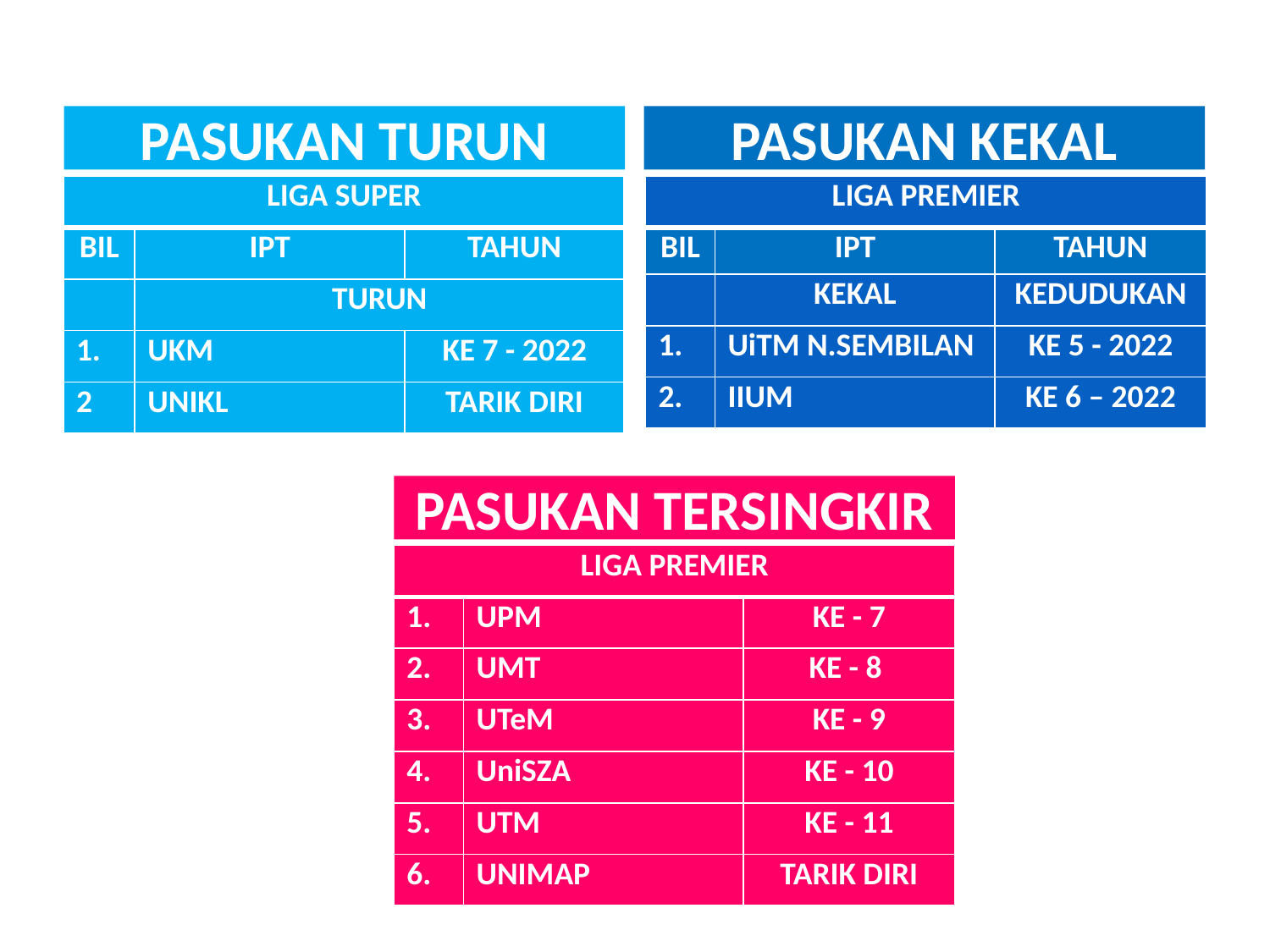

PASUKAN TURUN
PASUKAN KEKAL
| LIGA SUPER |  |  |
| --- | --- | --- |
| BIL | IPT | TAHUN |
|  | TURUN |  |
| 1. | UKM | KE 7 - 2022 |
| 2 | UNIKL | TARIK DIRI |
| LIGA PREMIER |  |  |
| --- | --- | --- |
| BIL | IPT | TAHUN |
|  | KEKAL | KEDUDUKAN |
| 1. | UiTM N.SEMBILAN | KE 5 - 2022 |
| 2. | IIUM | KE 6 – 2022 |
PASUKAN TERSINGKIR
| LIGA PREMIER |  |  |
| --- | --- | --- |
| 1. | UPM | KE - 7 |
| 2. | UMT | KE - 8 |
| 3. | UTeM | KE - 9 |
| 4. | UniSZA | KE - 10 |
| 5. | UTM | KE - 11 |
| 6. | UNIMAP | TARIK DIRI |